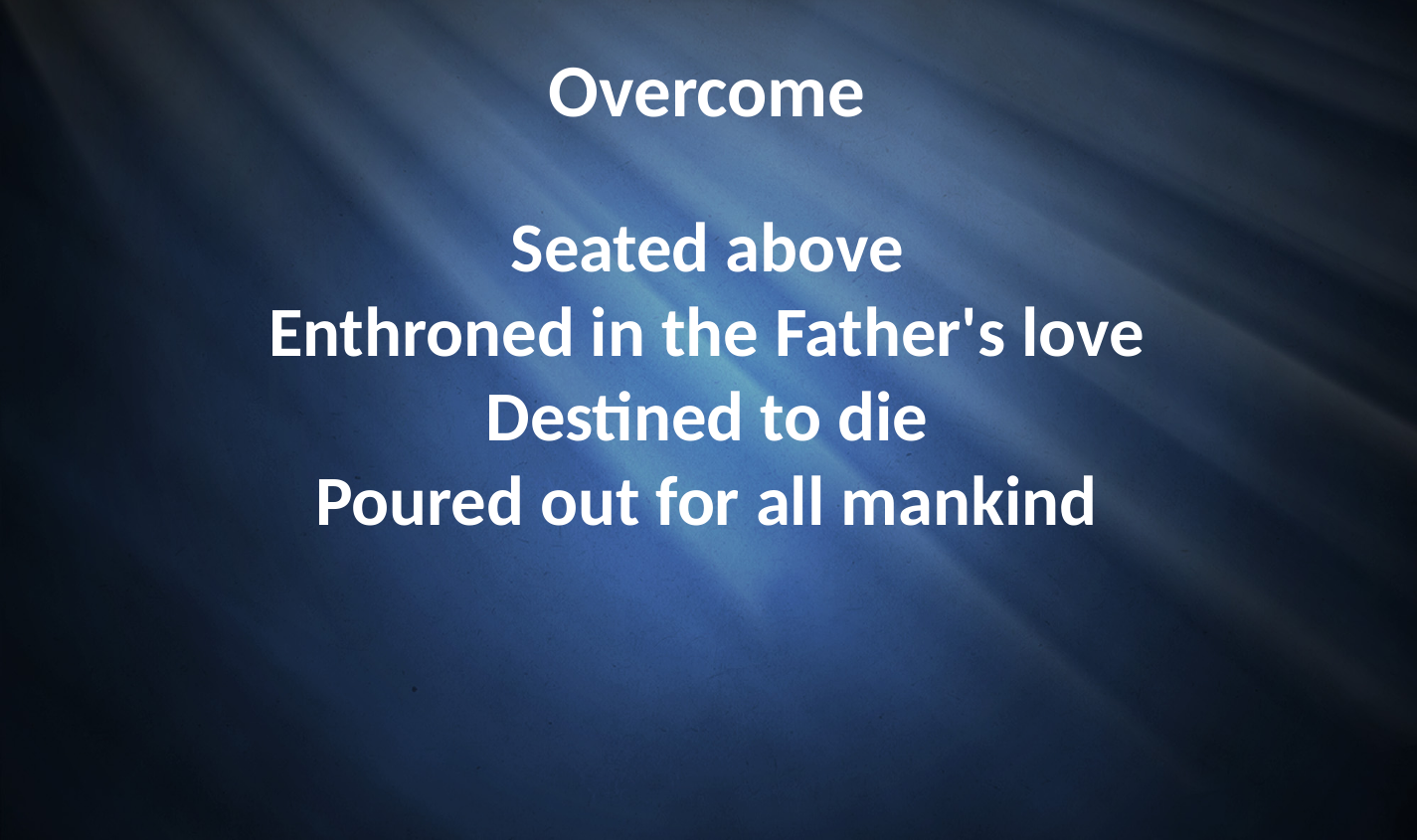

Overcome
Seated above
Enthroned in the Father's love
Destined to die
Poured out for all mankind